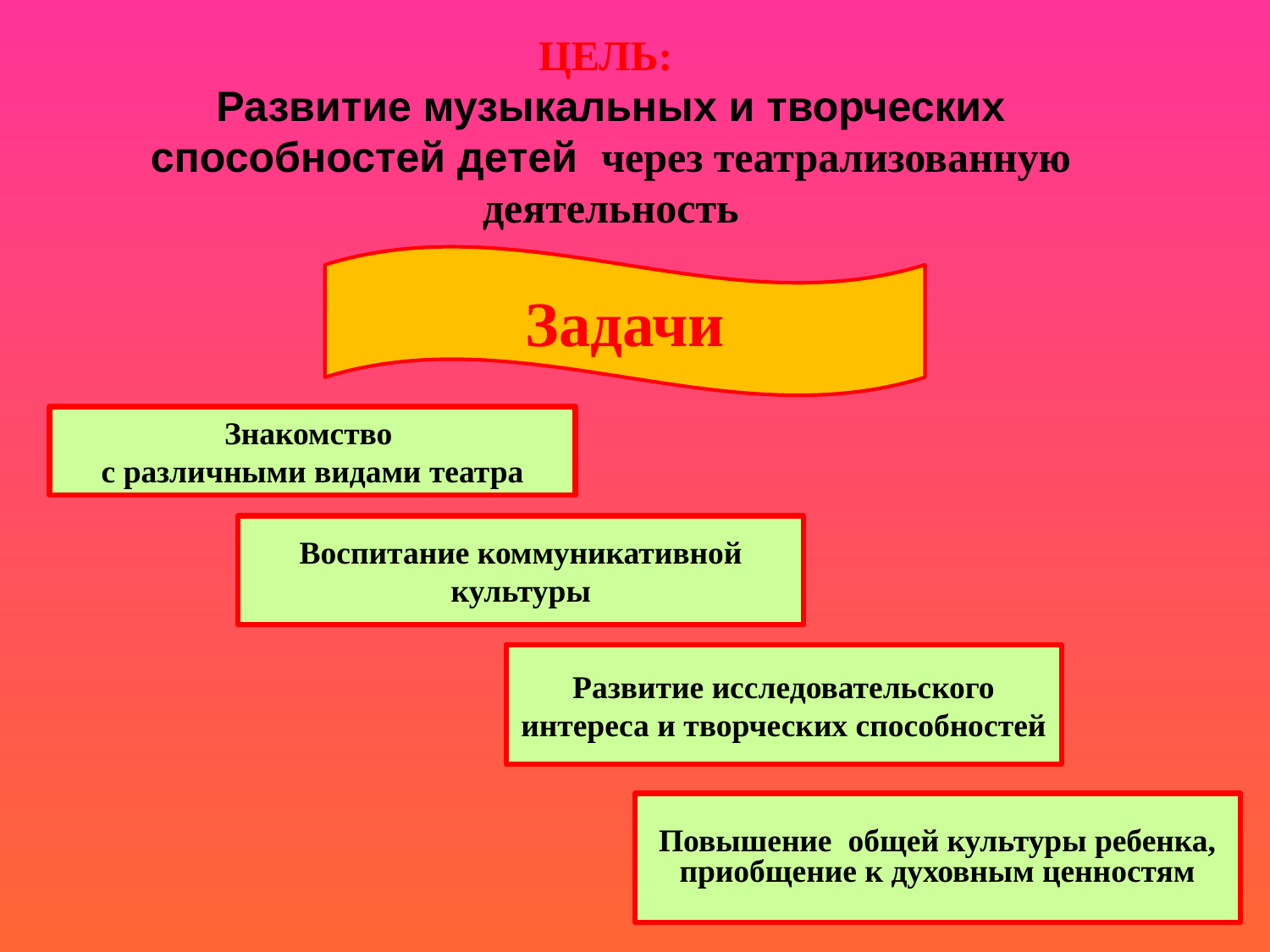

ЦЕЛЬ:
Развитие музыкальных и творческих способностей детей  через театрализованную деятельность
Задачи
Знакомство
с различными видами театра
Воспитание коммуникативной культуры
Развитие исследовательского интереса и творческих способностей
Повышение  общей культуры ребенка, приобщение к духовным ценностям